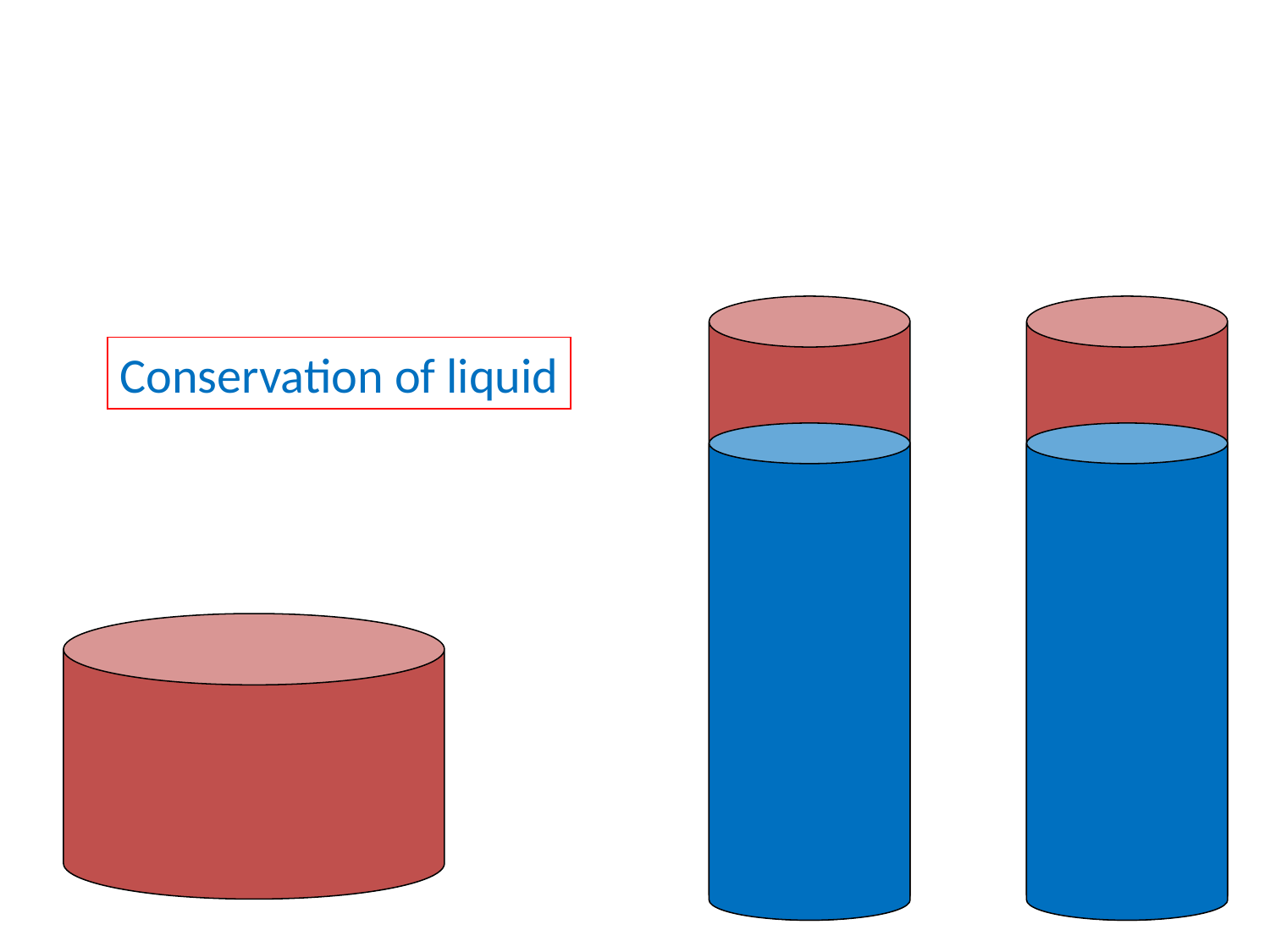

Pre-operational thinking and problems of conservation

Conservation of liquid